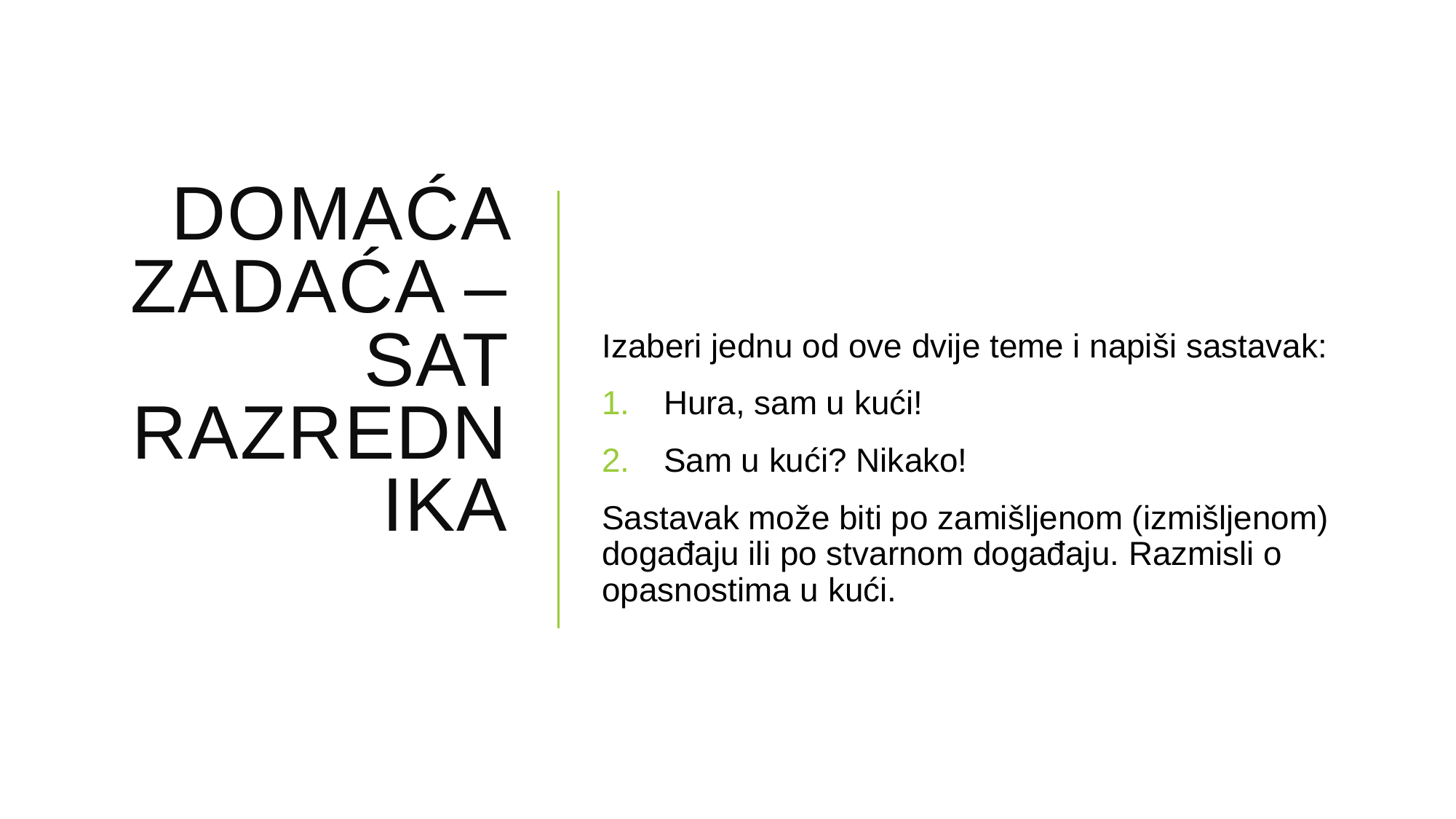

# DOMAĆA ZADAĆA – SAT RAZREDNIKA

Izaberi jednu od ove dvije teme i napiši sastavak:
Hura, sam u kući!
Sam u kući? Nikako!
Sastavak može biti po zamišljenom (izmišljenom) događaju ili po stvarnom događaju. Razmisli o opasnostima u kući.